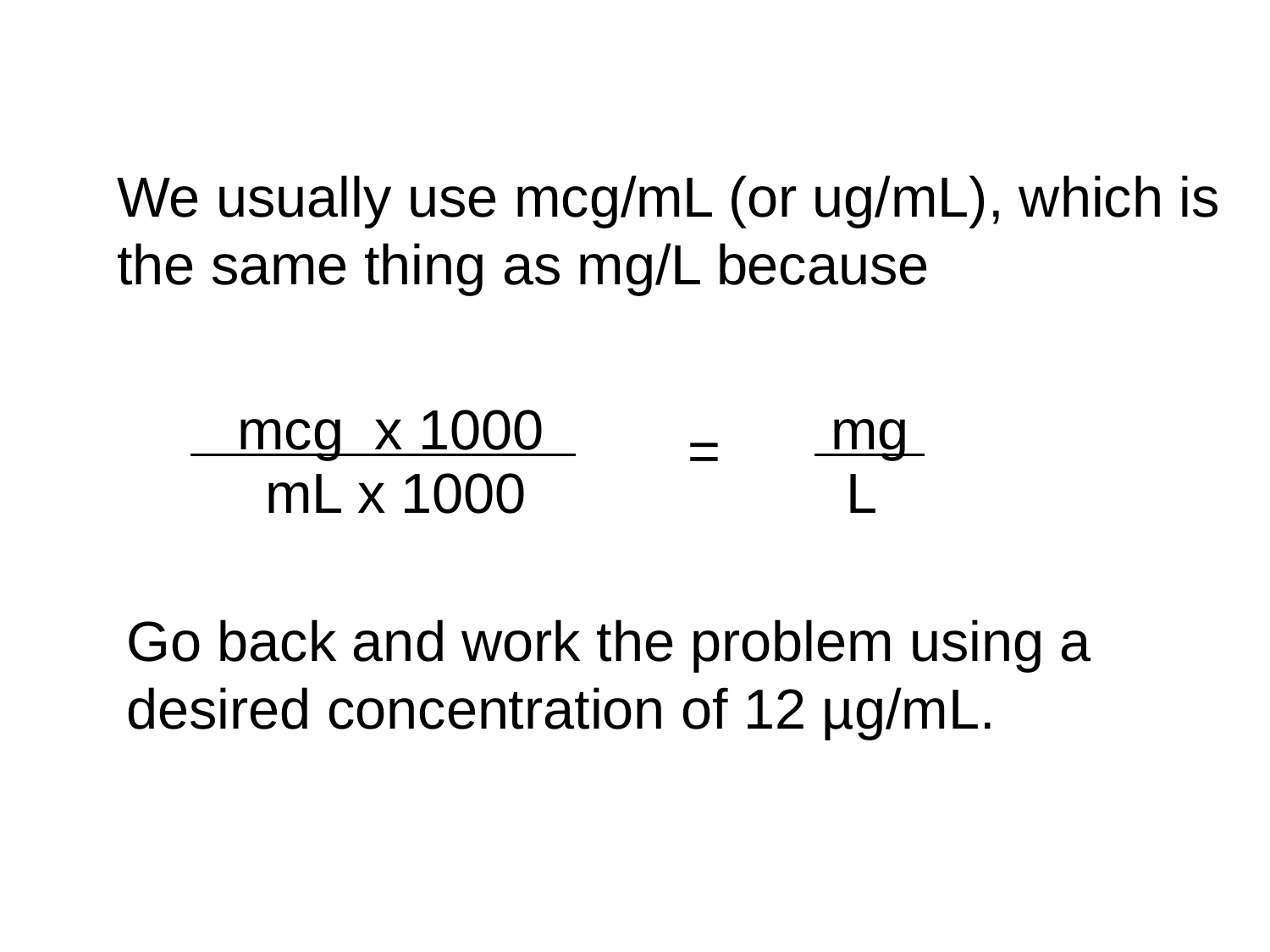

We usually use mcg/mL (or ug/mL), which is
the same thing as mg/L because
   mcg  x 1000
 mg
=
mL x 1000
L
Go back and work the problem using a
desired concentration of 12 µg/mL.